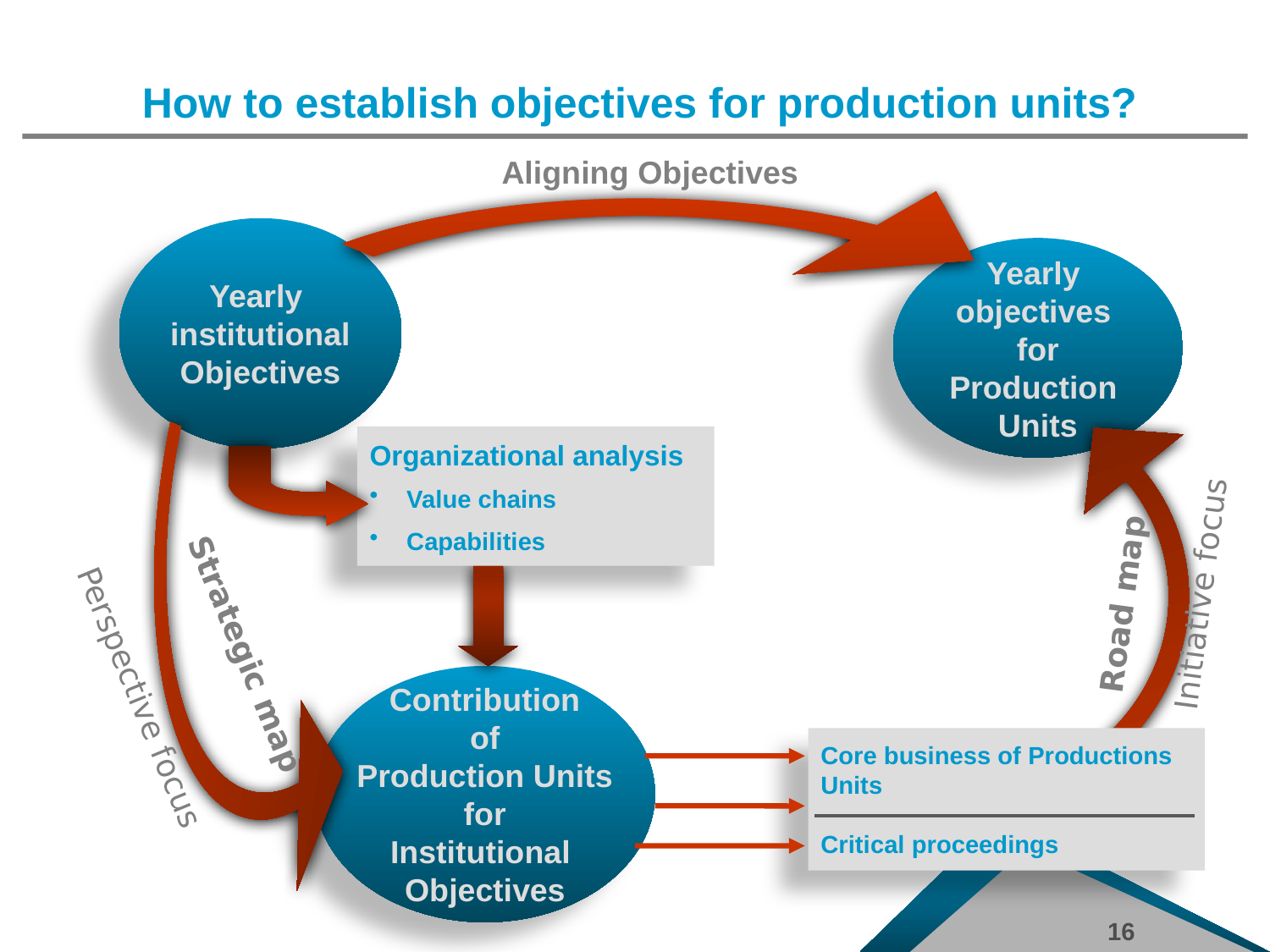

How to establish objectives for production units?
Aligning Objectives

Yearly
institutional
Objectives
Yearly
objectives
for
Production
Units

Organizational analysis
 Value chains
 Capabilities

Road map

    Initiative focus

Strategic map

Perspective focus
Contribution
of
Production Units
for
Institutional
Objectives
Core business of Productions
Units

Critical proceedings